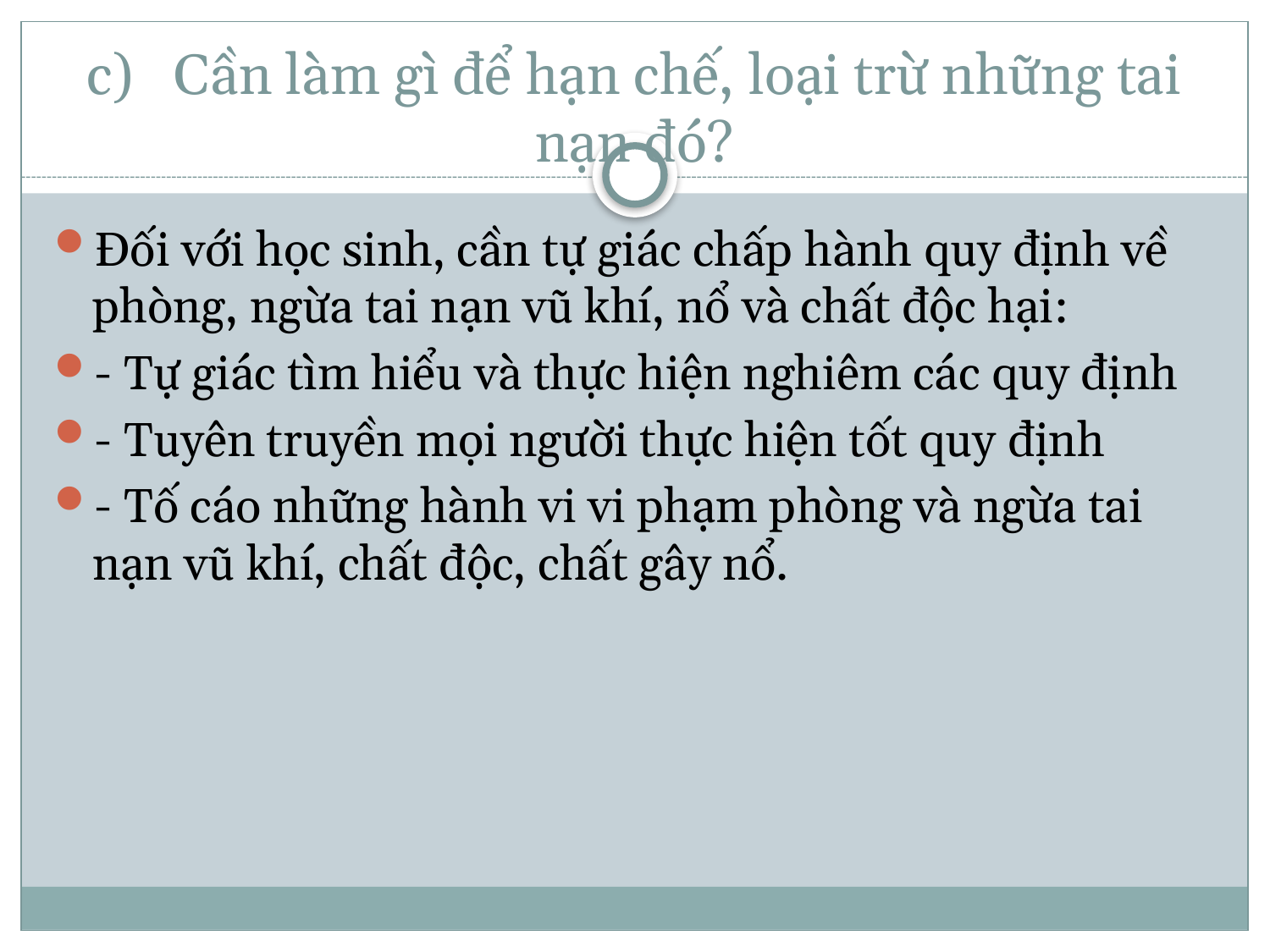

# c)   Cần làm gì để hạn chế, loại trừ những tai nạn đó?
Đối với học sinh, cần tự giác chấp hành quy định về phòng, ngừa tai nạn vũ khí, nổ và chất độc hại:
- Tự giác tìm hiểu và thực hiện nghiêm các quy định
- Tuyên truyền mọi người thực hiện tốt quy định
- Tố cáo những hành vi vi phạm phòng và ngừa tai nạn vũ khí, chất độc, chất gây nổ.